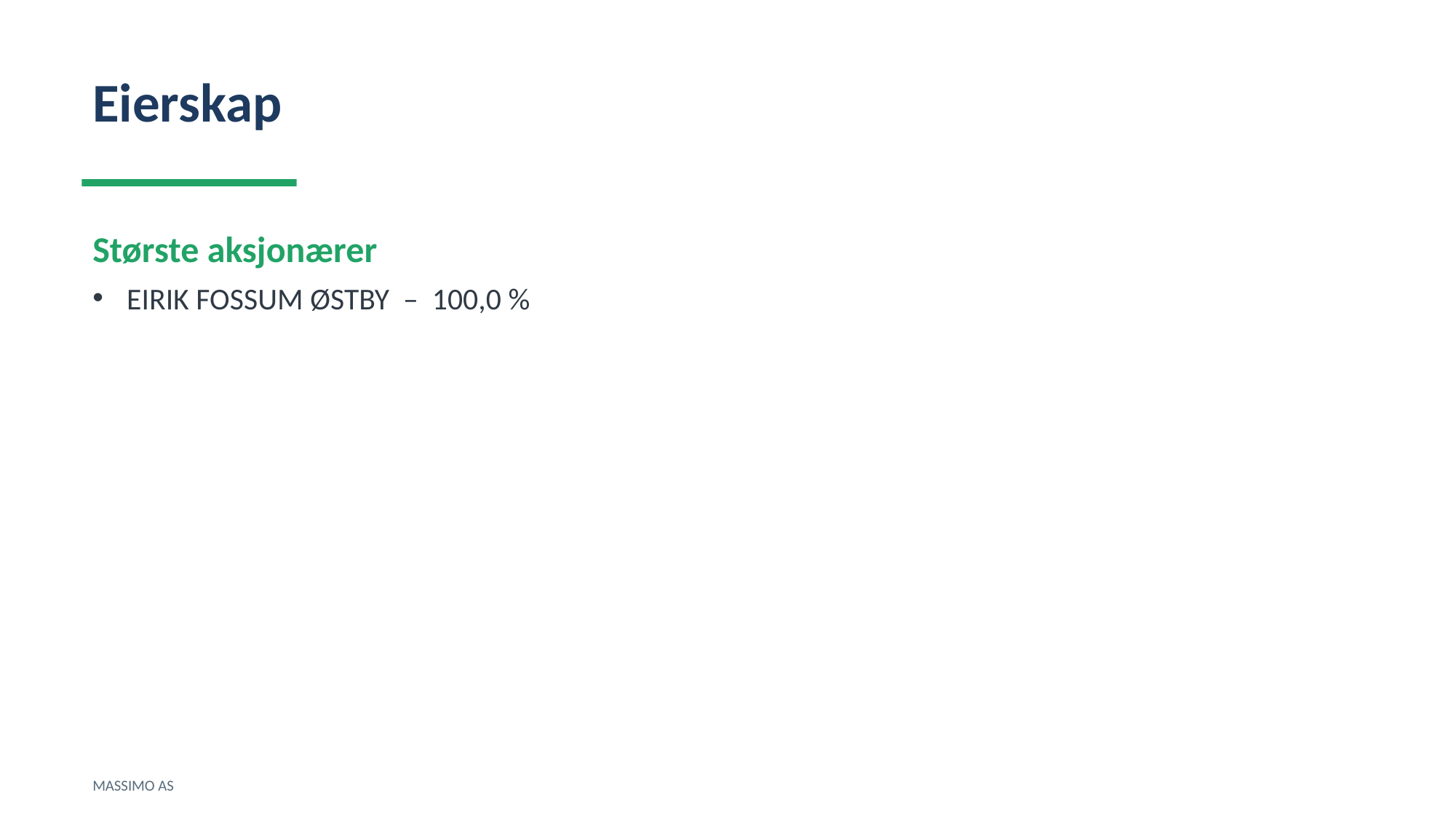

Eierskap

Største aksjonærer
EIRIK FOSSUM ØSTBY  –  100,0 %
MASSIMO AS